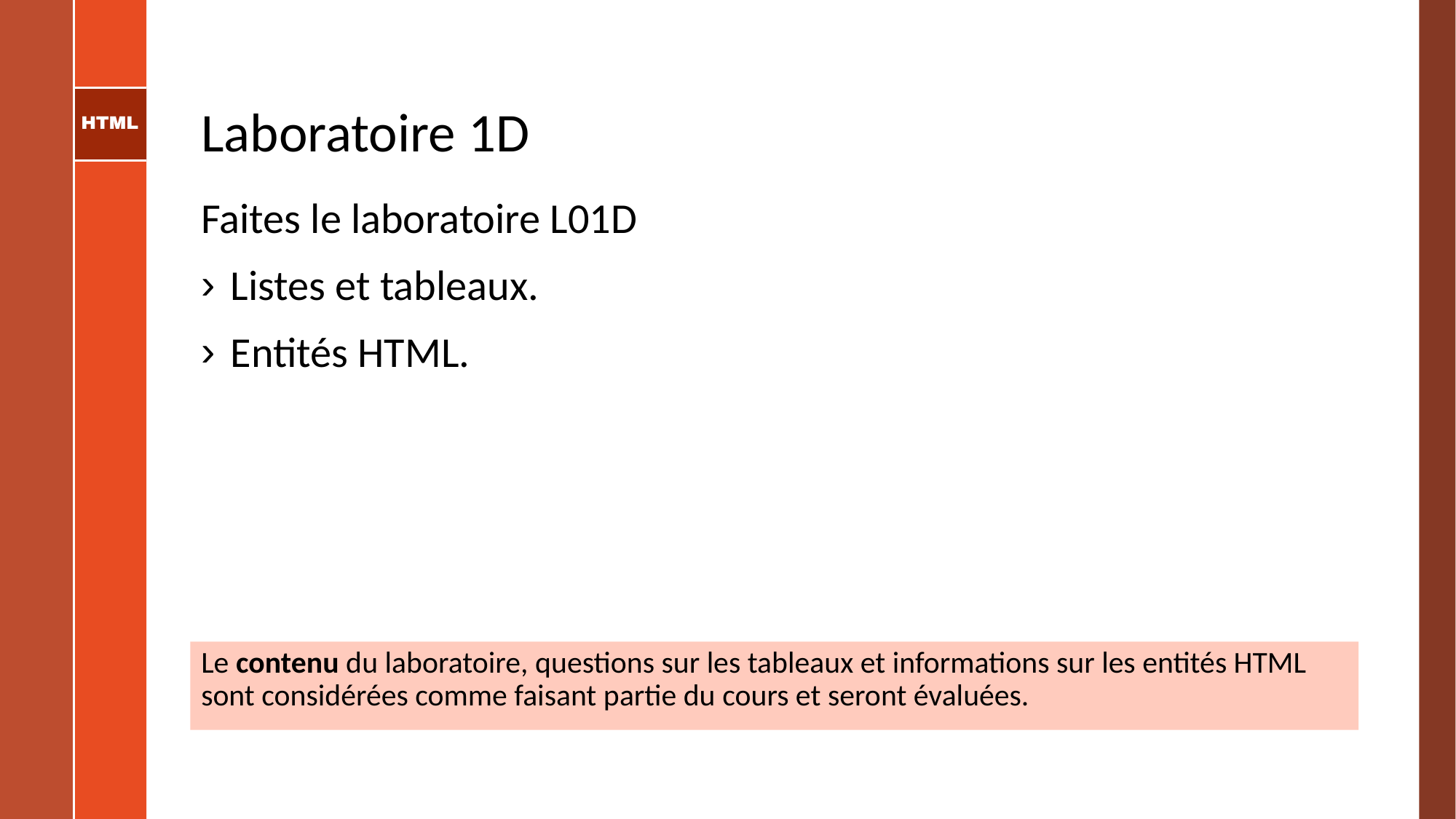

# Laboratoire 1D
Faites le laboratoire L01D
Listes et tableaux.
Entités HTML.
Le contenu du laboratoire, questions sur les tableaux et informations sur les entités HTML sont considérées comme faisant partie du cours et seront évaluées.